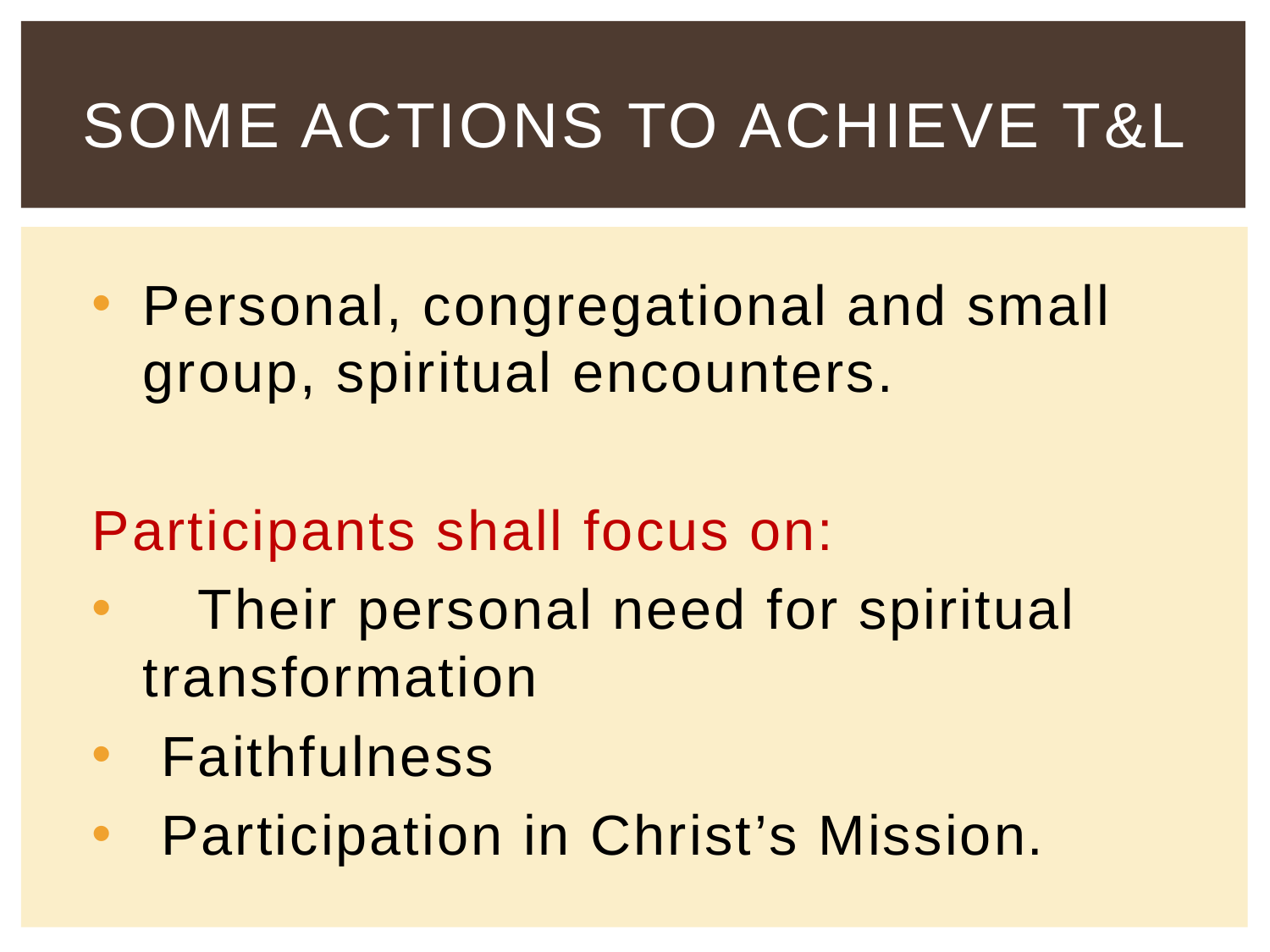

# Some Actions to Achieve T&L
Personal, congregational and small group, spiritual encounters.

Participants shall focus on:
   Their personal need for spiritual transformation
 Faithfulness
 Participation in Christ’s Mission.